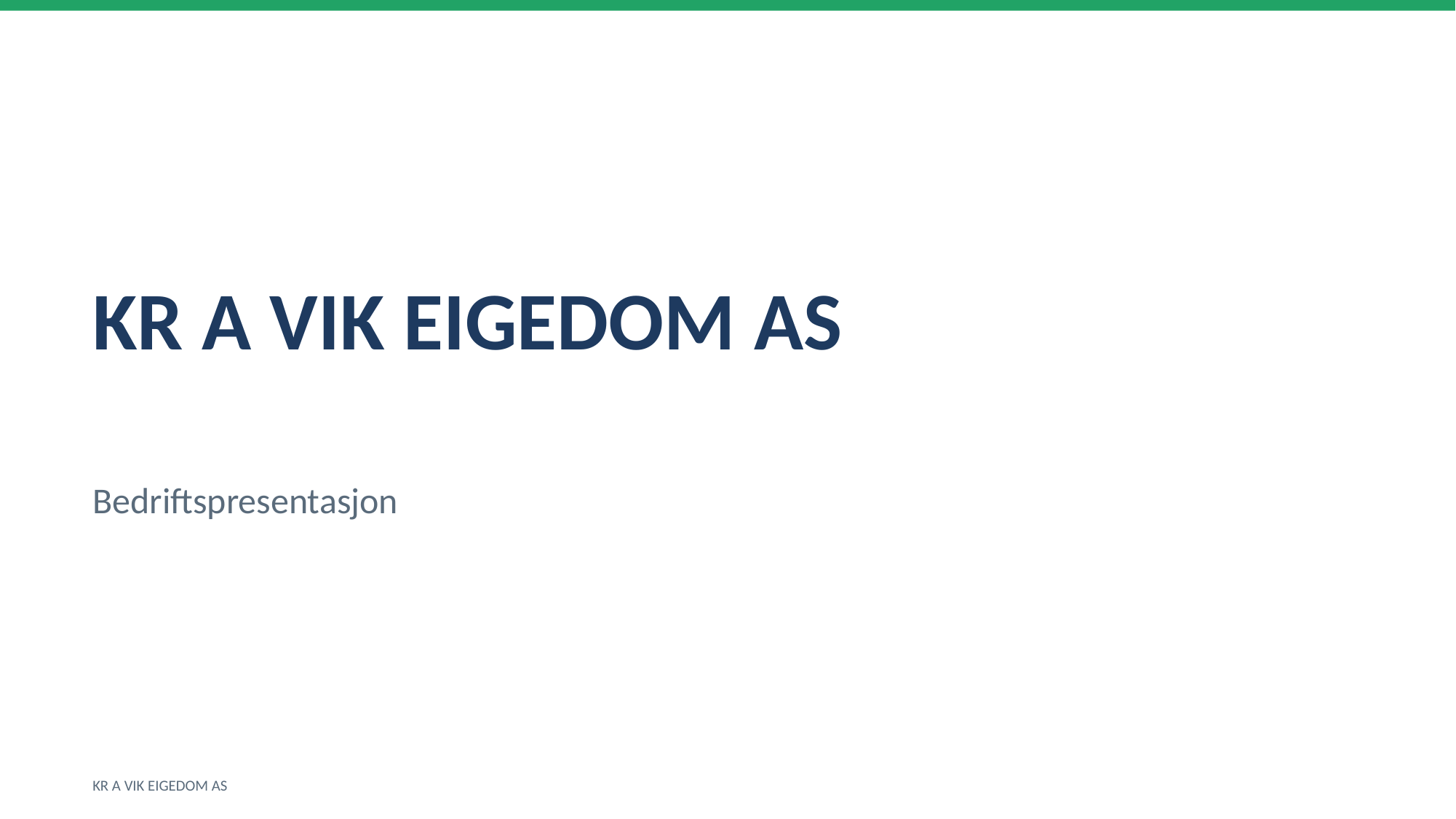

KR A VIK EIGEDOM AS
Bedriftspresentasjon
KR A VIK EIGEDOM AS